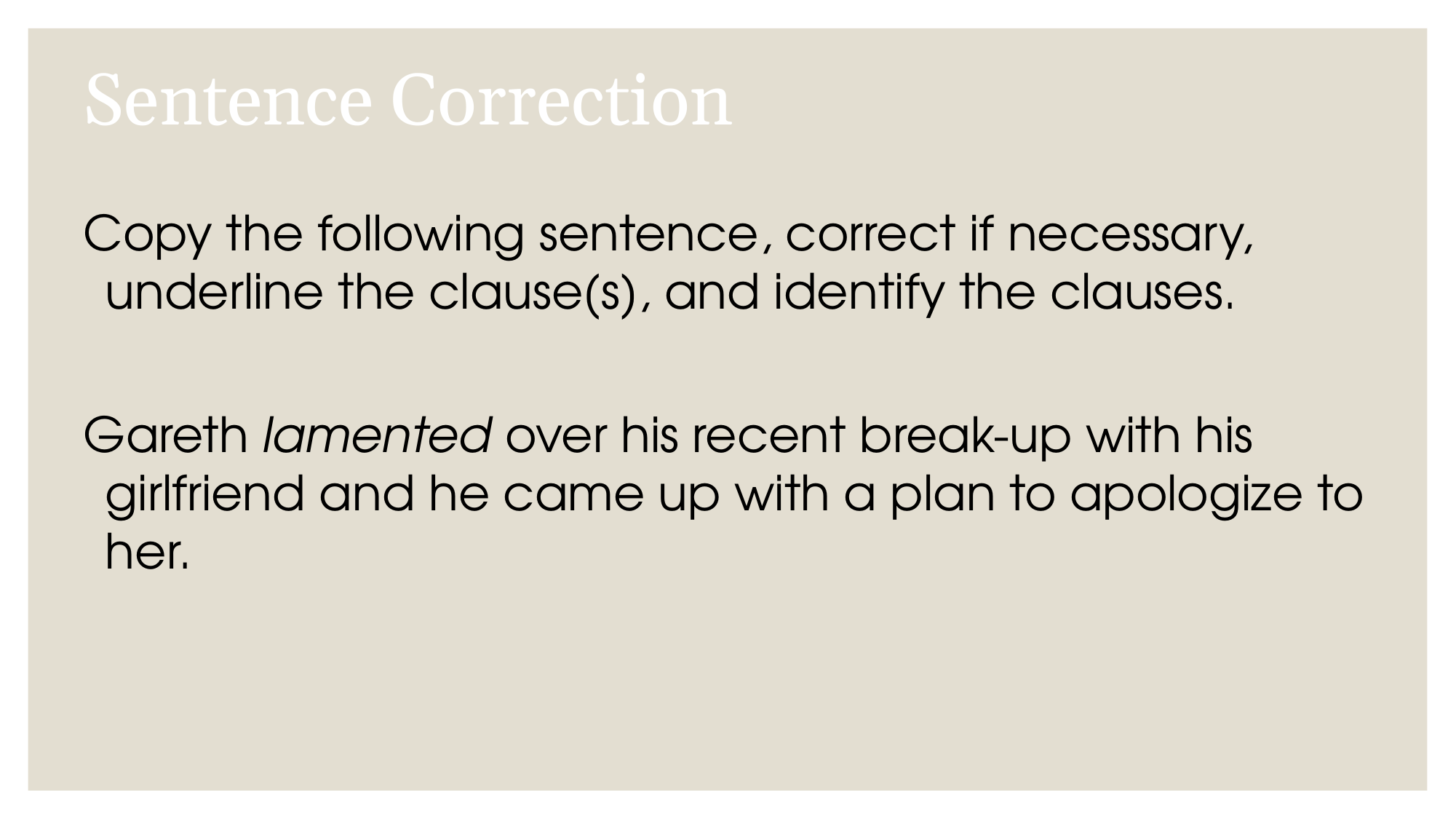

# Sentence Correction
Copy the following sentence, correct if necessary, underline the clause(s), and identify the clauses.

Gareth lamented over his recent break-up with his girlfriend and he came up with a plan to apologize to her.